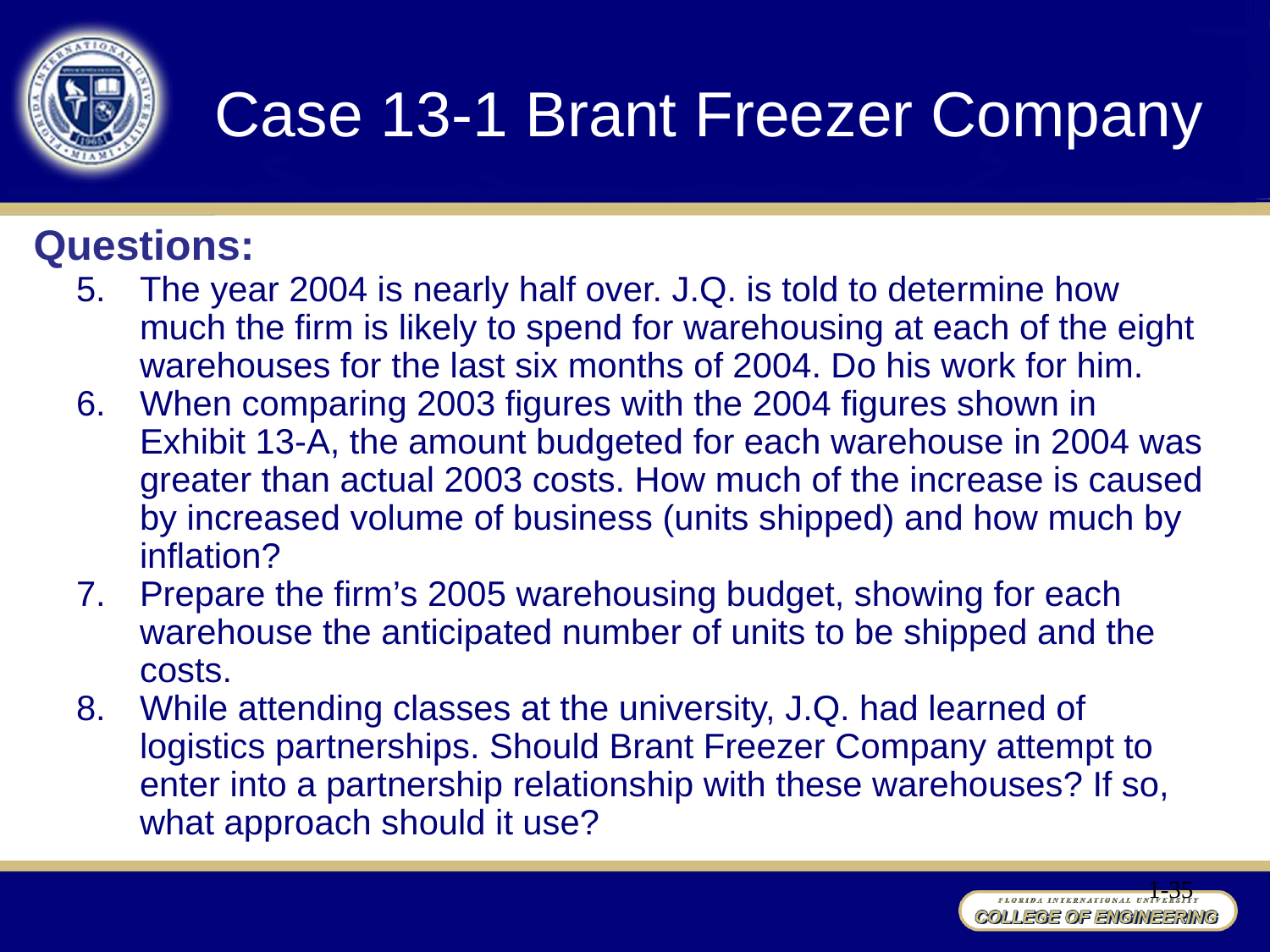

Case 13-1 Brant Freezer Company
Questions:
The year 2004 is nearly half over. J.Q. is told to determine how much the firm is likely to spend for warehousing at each of the eight warehouses for the last six months of 2004. Do his work for him.
When comparing 2003 figures with the 2004 figures shown in Exhibit 13-A, the amount budgeted for each warehouse in 2004 was greater than actual 2003 costs. How much of the increase is caused by increased volume of business (units shipped) and how much by inflation?
Prepare the firm’s 2005 warehousing budget, showing for each warehouse the anticipated number of units to be shipped and the costs.
While attending classes at the university, J.Q. had learned of logistics partnerships. Should Brant Freezer Company attempt to enter into a partnership relationship with these warehouses? If so, what approach should it use?
1-35